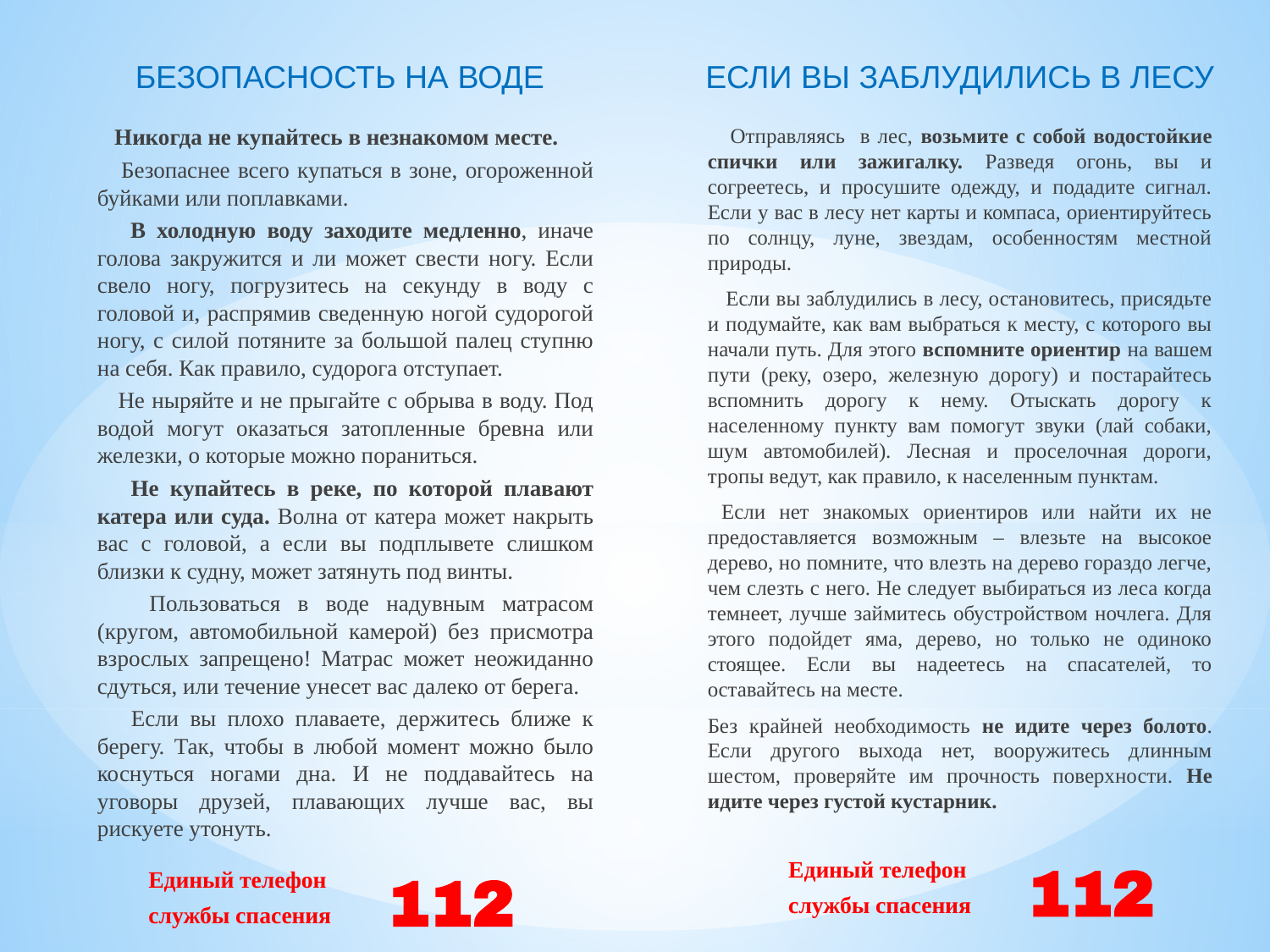

БЕЗОПАСНОСТЬ НА ВОДЕ
ЕСЛИ ВЫ ЗАБЛУДИЛИСЬ В ЛЕСУ
   Никогда не купайтесь в незнакомом месте.
   Безопаснее всего купаться в зоне, огороженной буйками или поплавками.
   В холодную воду заходите медленно, иначе голова закружится и ли может свести ногу. Если свело ногу, погрузитесь на секунду в воду с головой и, распрямив сведенную ногой судорогой ногу, с силой потяните за большой палец ступню на себя. Как правило, судорога отступает.
   Не ныряйте и не прыгайте с обрыва в воду. Под водой могут оказаться затопленные бревна или железки, о которые можно пораниться.
   Не купайтесь в реке, по которой плавают катера или суда. Волна от катера может накрыть вас с головой, а если вы подплывете слишком близки к судну, может затянуть под винты.
   Пользоваться в воде надувным матрасом (кругом, автомобильной камерой) без присмотра взрослых запрещено! Матрас может неожиданно сдуться, или течение унесет вас далеко от берега.
   Если вы плохо плаваете, держитесь ближе к берегу. Так, чтобы в любой момент можно было коснуться ногами дна. И не поддавайтесь на уговоры друзей, плавающих лучше вас, вы рискуете утонуть.

   Отправляясь  в лес, возьмите с собой водостойкие спички или зажигалку. Разведя огонь, вы и согреетесь, и просушите одежду, и подадите сигнал. Если у вас в лесу нет карты и компаса, ориентируйтесь по солнцу, луне, звездам, особенностям местной природы.
   Если вы заблудились в лесу, остановитесь, присядьте и подумайте, как вам выбраться к месту, с которого вы начали путь. Для этого вспомните ориентир на вашем пути (реку, озеро, железную дорогу) и постарайтесь вспомнить дорогу к нему. Отыскать дорогу к населенному пункту вам помогут звуки (лай собаки, шум автомобилей). Лесная и проселочная дороги, тропы ведут, как правило, к населенным пунктам.
 Если нет знакомых ориентиров или найти их не предоставляется возможным – влезьте на высокое дерево, но помните, что влезть на дерево гораздо легче, чем слезть с него. Не следует выбираться из леса когда темнеет, лучше займитесь обустройством ночлега. Для этого подойдет яма, дерево, но только не одиноко стоящее. Если вы надеетесь на спасателей, то оставайтесь на месте.
Без крайней необходимость не идите через болото. Если другого выхода нет, вооружитесь длинным шестом, проверяйте им прочность поверхности. Не идите через густой кустарник.

Единый телефон
службы спасения
112
Единый телефон
службы спасения
112